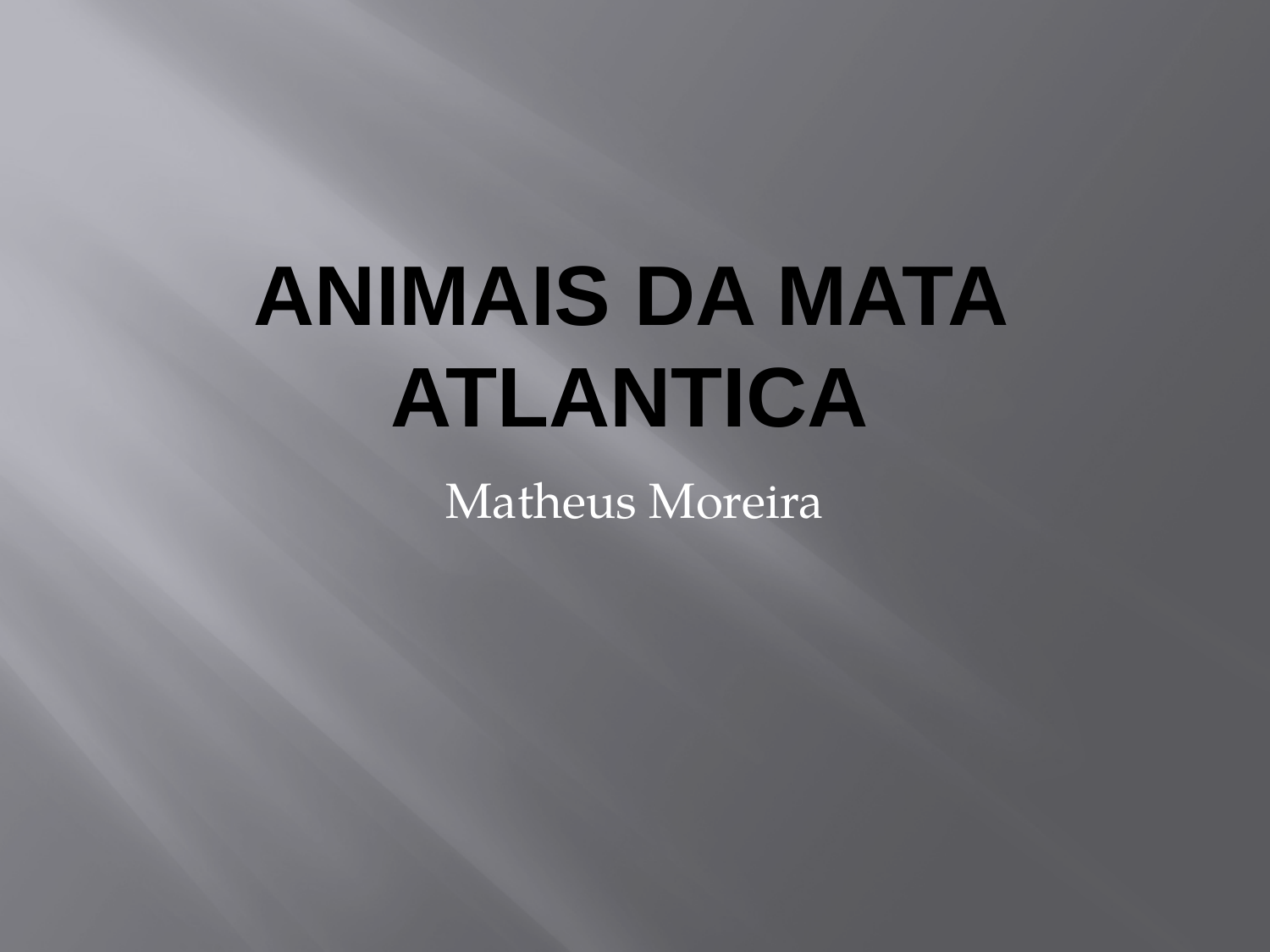

# Animais da mata atlantica
Matheus Moreira